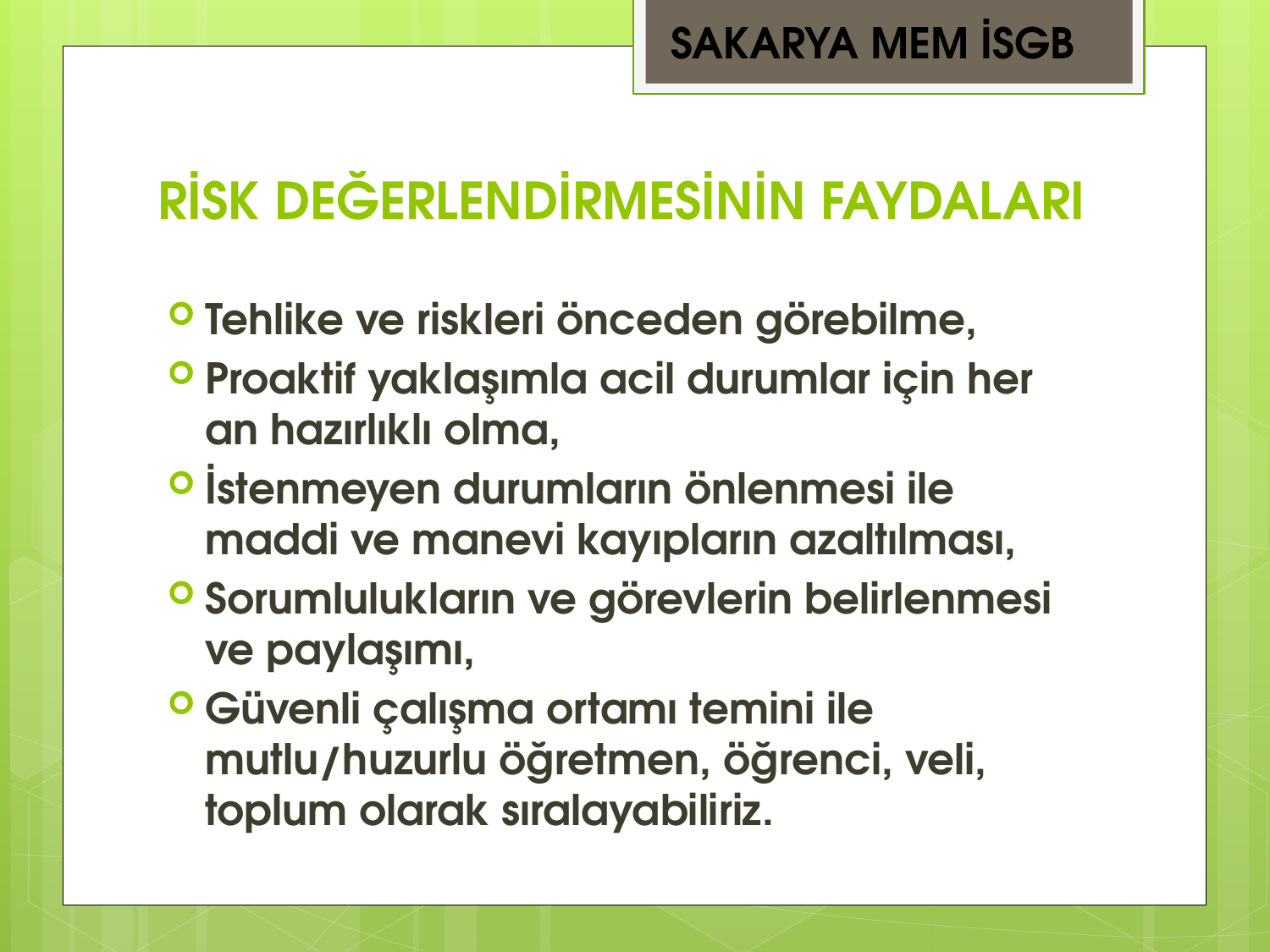

SAKARYA MEM İSGB
# RİSK DEĞERLENDİRMESİNİN FAYDALARI
Tehlike ve riskleri önceden görebilme,
Proaktif yaklaşımla acil durumlar için her an hazırlıklı olma,
İstenmeyen durumların önlenmesi ile maddi ve manevi kayıpların azaltılması,
Sorumlulukların ve görevlerin belirlenmesi ve paylaşımı,
Güvenli çalışma ortamı temini ile mutlu/huzurlu öğretmen, öğrenci, veli, toplum olarak sıralayabiliriz.